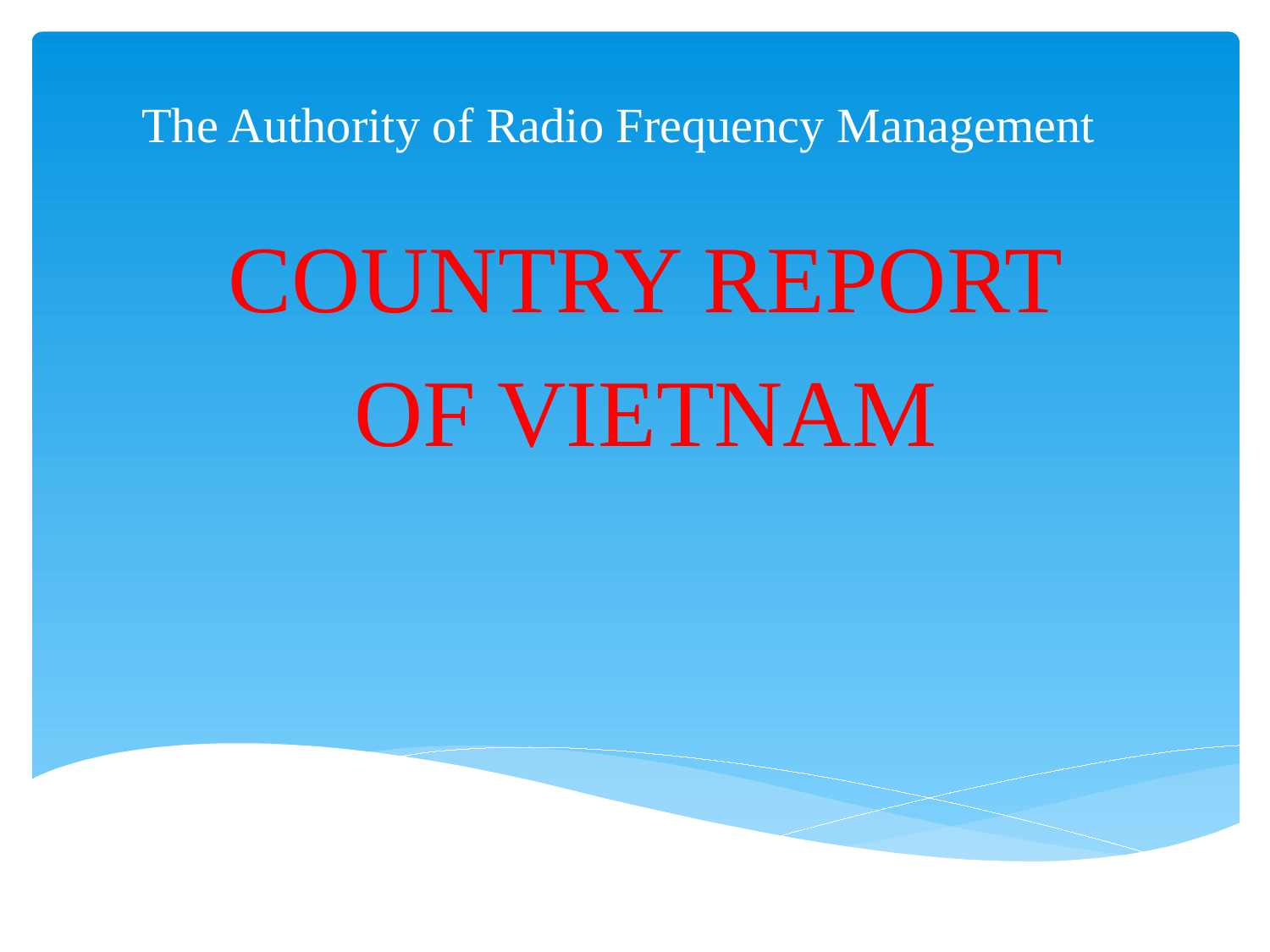

# The Authority of Radio Frequency Management
COUNTRY REPORT
OF VIETNAM